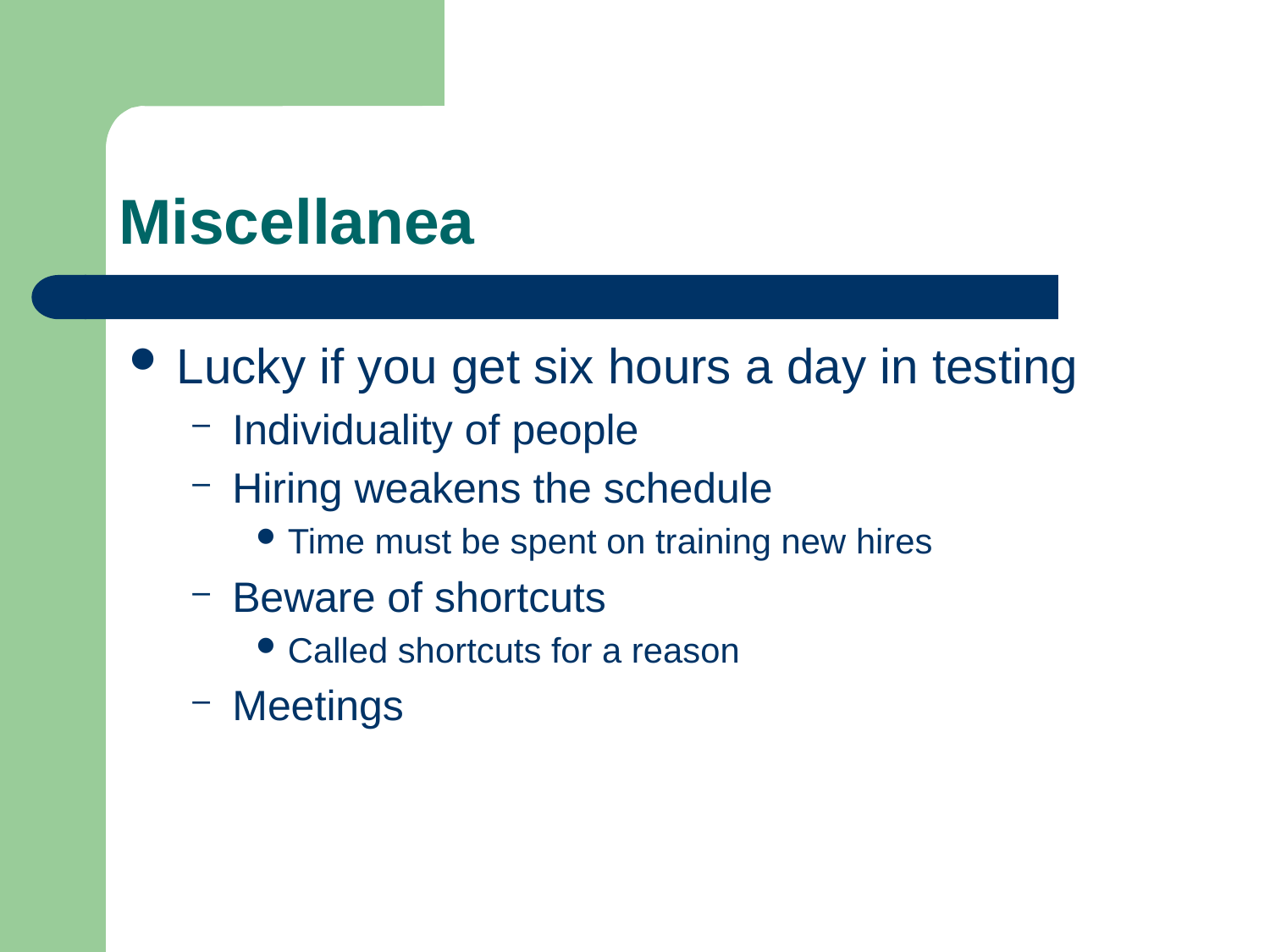

# Miscellanea
Lucky if you get six hours a day in testing
Individuality of people
Hiring weakens the schedule
Time must be spent on training new hires
Beware of shortcuts
Called shortcuts for a reason
Meetings